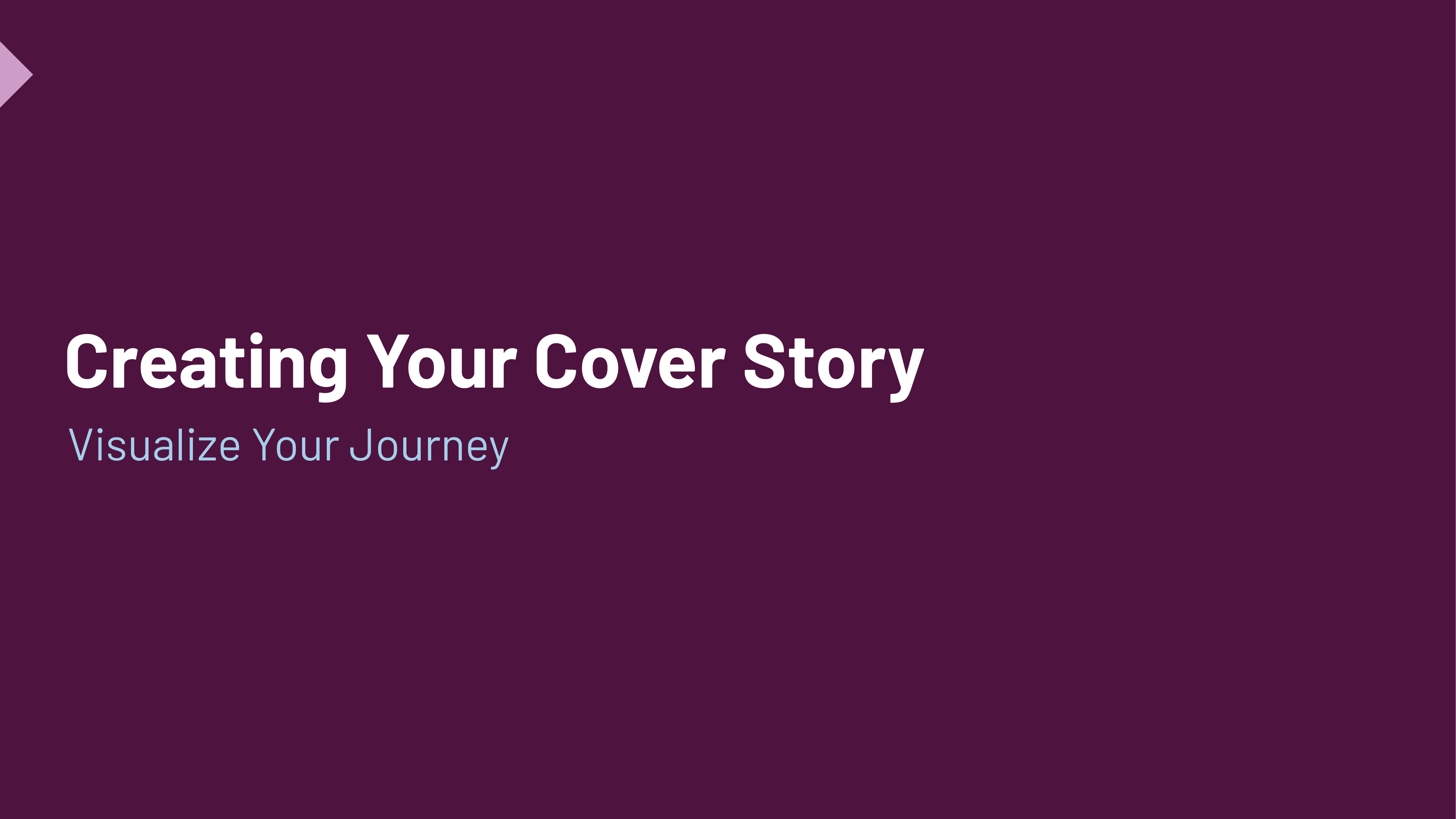

# Creating Your Cover Story
Visualize Your Journey